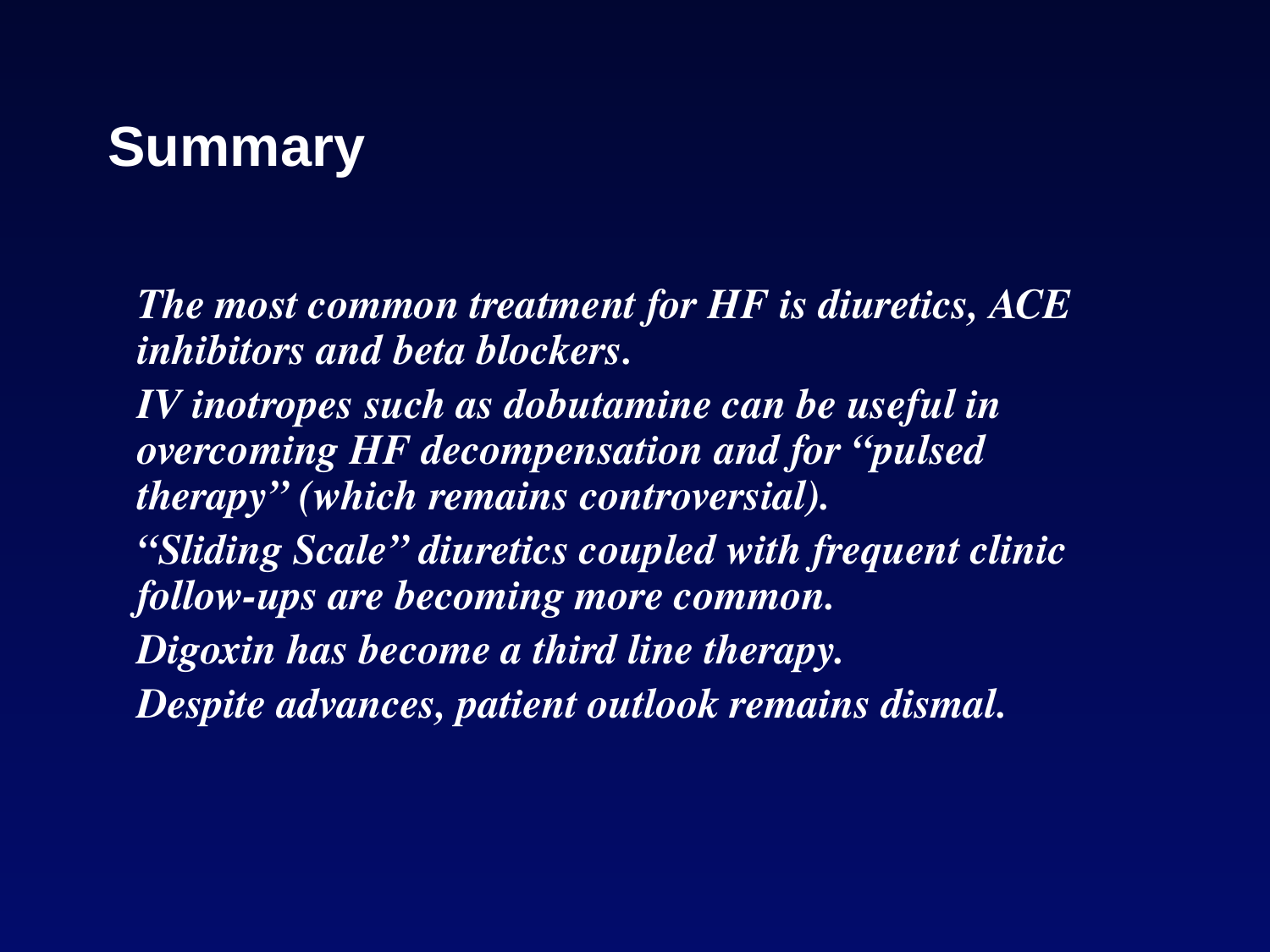

# Summary
The most common treatment for HF is diuretics, ACE inhibitors and beta blockers.
IV inotropes such as dobutamine can be useful in overcoming HF decompensation and for “pulsed therapy” (which remains controversial).
“Sliding Scale” diuretics coupled with frequent clinic follow-ups are becoming more common.
Digoxin has become a third line therapy.
Despite advances, patient outlook remains dismal.